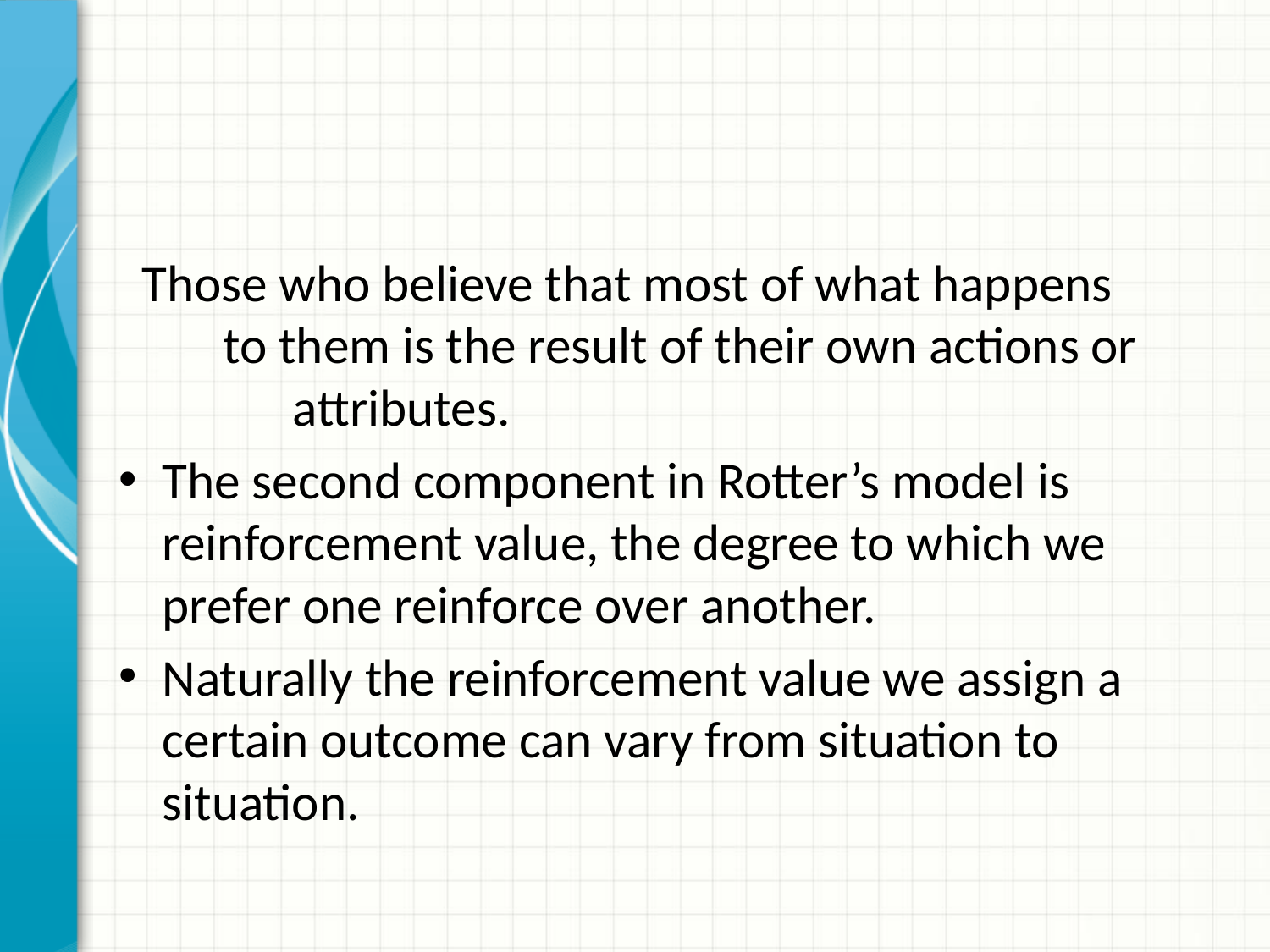

Those who believe that most of what happens                  to them is the result of their own actions or                      attributes.
The second component in Rotter’s model is reinforcement value, the degree to which we prefer one reinforce over another.
Naturally the reinforcement value we assign a certain outcome can vary from situation to situation.